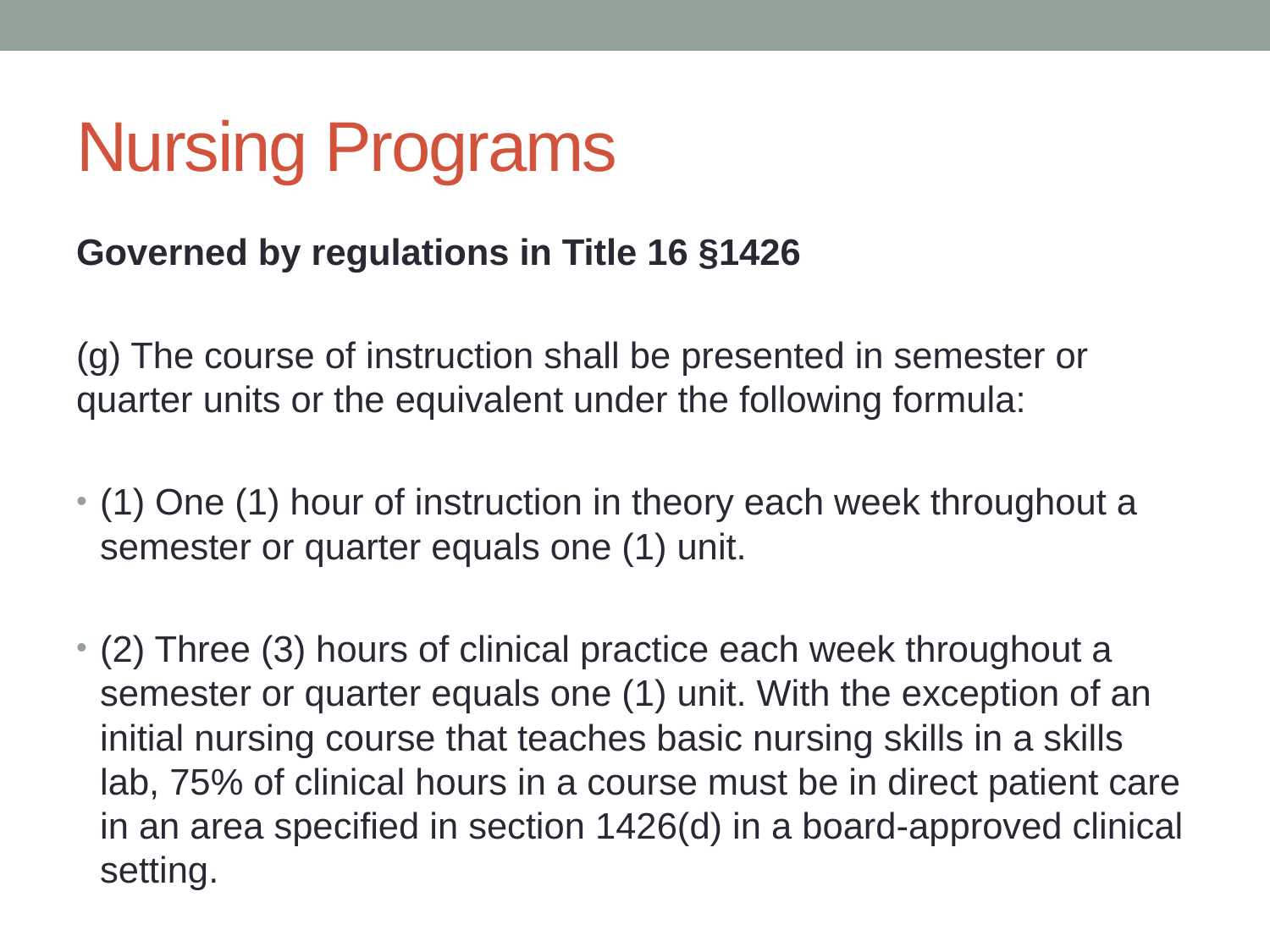

# Nursing Programs
Governed by regulations in Title 16 §1426

(g) The course of instruction shall be presented in semester or quarter units or the equivalent under the following formula:

(1) One (1) hour of instruction in theory each week throughout a semester or quarter equals one (1) unit.

(2) Three (3) hours of clinical practice each week throughout a semester or quarter equals one (1) unit. With the exception of an initial nursing course that teaches basic nursing skills in a skills lab, 75% of clinical hours in a course must be in direct patient care in an area specified in section 1426(d) in a board-approved clinical setting.